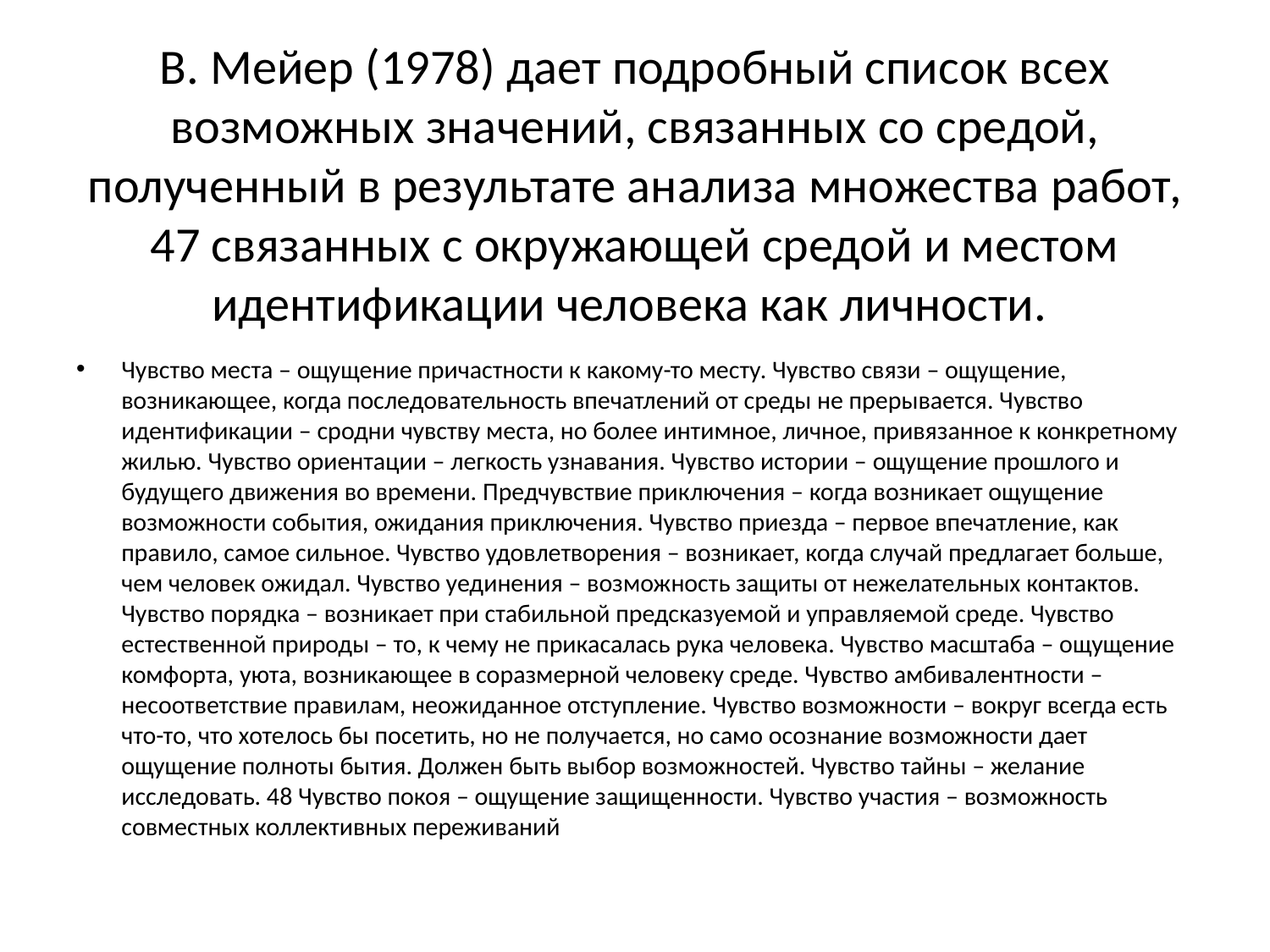

# В. Мейер (1978) дает подробный список всех возможных значений, связанных со средой, полученный в результате анализа множества работ, 47 связанных с окружающей средой и местом идентификации человека как личности.
Чувство места – ощущение причастности к какому-то месту. Чувство связи – ощущение, возникающее, когда последовательность впечатлений от среды не прерывается. Чувство идентификации – сродни чувству места, но более интимное, личное, привязанное к конкретному жилью. Чувство ориентации – легкость узнавания. Чувство истории – ощущение прошлого и будущего движения во времени. Предчувствие приключения – когда возникает ощущение возможности события, ожидания приключения. Чувство приезда – первое впечатление, как правило, самое сильное. Чувство удовлетворения – возникает, когда случай предлагает больше, чем человек ожидал. Чувство уединения – возможность защиты от нежелательных контактов. Чувство порядка – возникает при стабильной предсказуемой и управляемой среде. Чувство естественной природы – то, к чему не прикасалась рука человека. Чувство масштаба – ощущение комфорта, уюта, возникающее в соразмерной человеку среде. Чувство амбивалентности – несоответствие правилам, неожиданное отступление. Чувство возможности – вокруг всегда есть что-то, что хотелось бы посетить, но не получается, но само осознание возможности дает ощущение полноты бытия. Должен быть выбор возможностей. Чувство тайны – желание исследовать. 48 Чувство покоя – ощущение защищенности. Чувство участия – возможность совместных коллективных переживаний